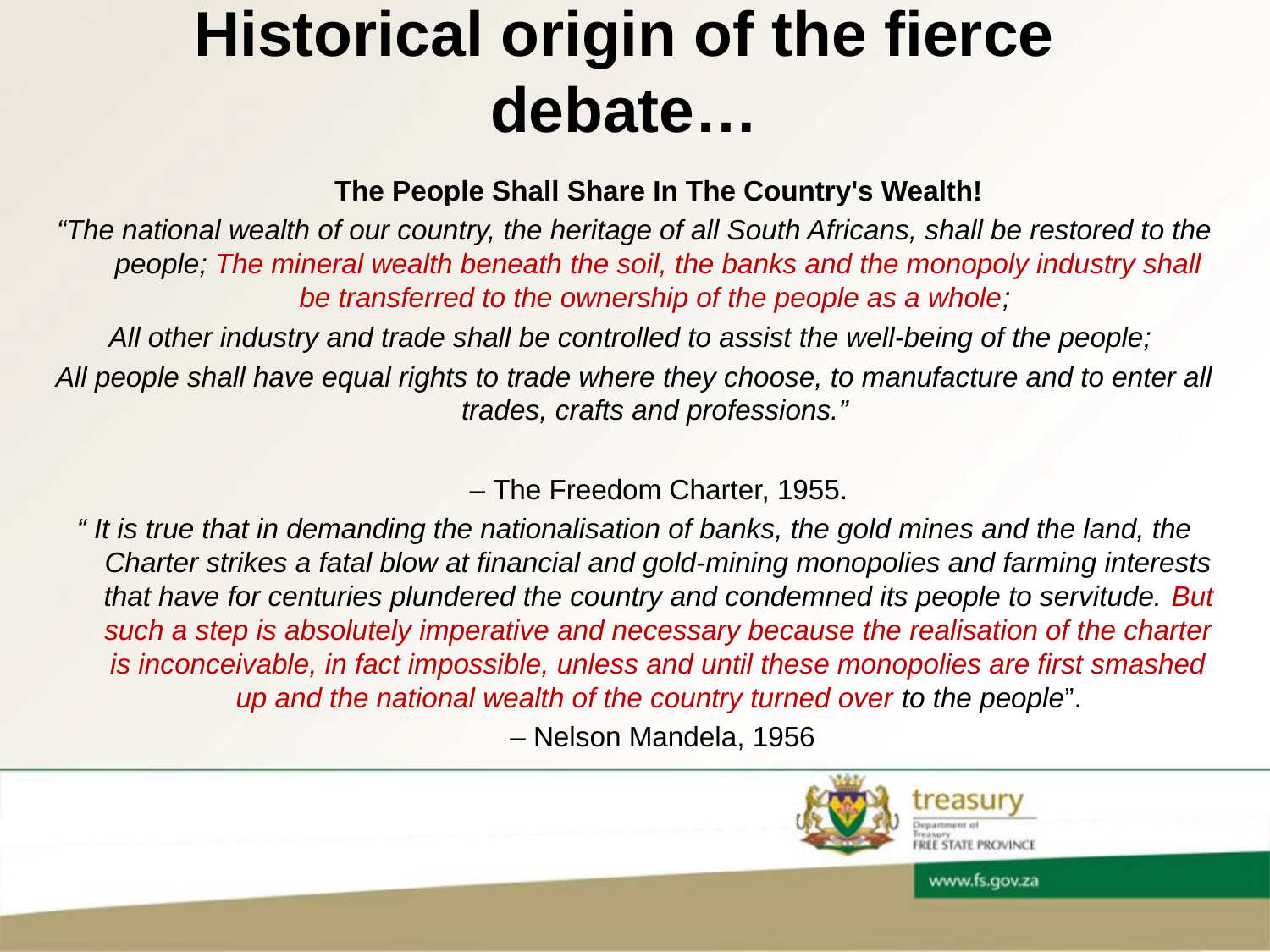

# Historical origin of the fierce debate…

	The People Shall Share In The Country's Wealth!
“The national wealth of our country, the heritage of all South Africans, shall be restored to the people; The mineral wealth beneath the soil, the banks and the monopoly industry shall be transferred to the ownership of the people as a whole;
All other industry and trade shall be controlled to assist the well-being of the people;
All people shall have equal rights to trade where they choose, to manufacture and to enter all trades, crafts and professions.”

	– The Freedom Charter, 1955.
“ It is true that in demanding the nationalisation of banks, the gold mines and the land, the Charter strikes a fatal blow at financial and gold-mining monopolies and farming interests that have for centuries plundered the country and condemned its people to servitude. But such a step is absolutely imperative and necessary because the realisation of the charter is inconceivable, in fact impossible, unless and until these monopolies are first smashed up and the national wealth of the country turned over to the people”.
	 – Nelson Mandela, 1956